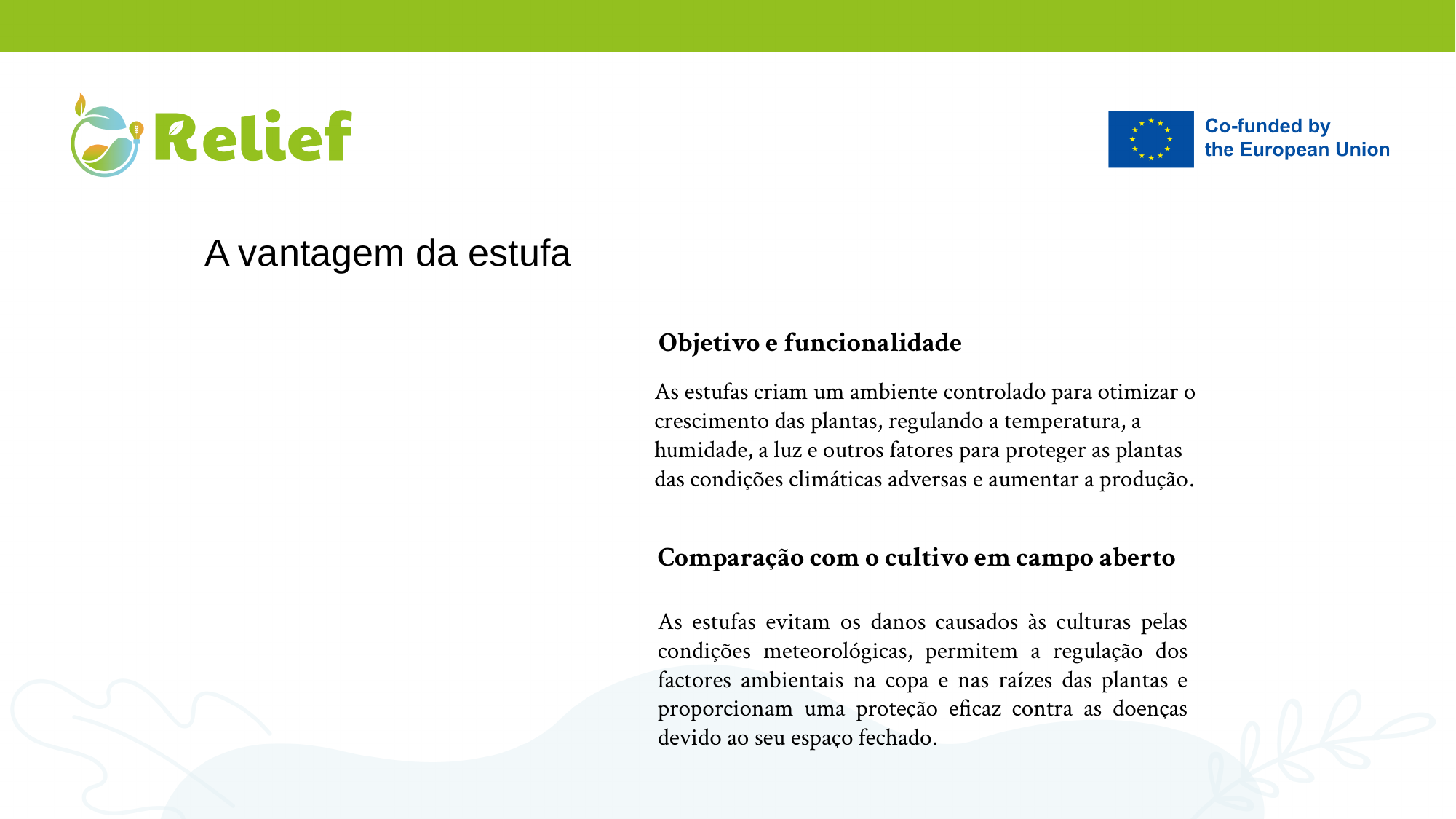

A vantagem da estufa

Objetivo e funcionalidade
As estufas criam um ambiente controlado para otimizar o crescimento das plantas, regulando a temperatura, a humidade, a luz e outros fatores para proteger as plantas das condições climáticas adversas e aumentar a produção.
Comparação com o cultivo em campo aberto
As estufas evitam os danos causados às culturas pelas condições meteorológicas, permitem a regulação dos factores ambientais na copa e nas raízes das plantas e proporcionam uma proteção eficaz contra as doenças devido ao seu espaço fechado.